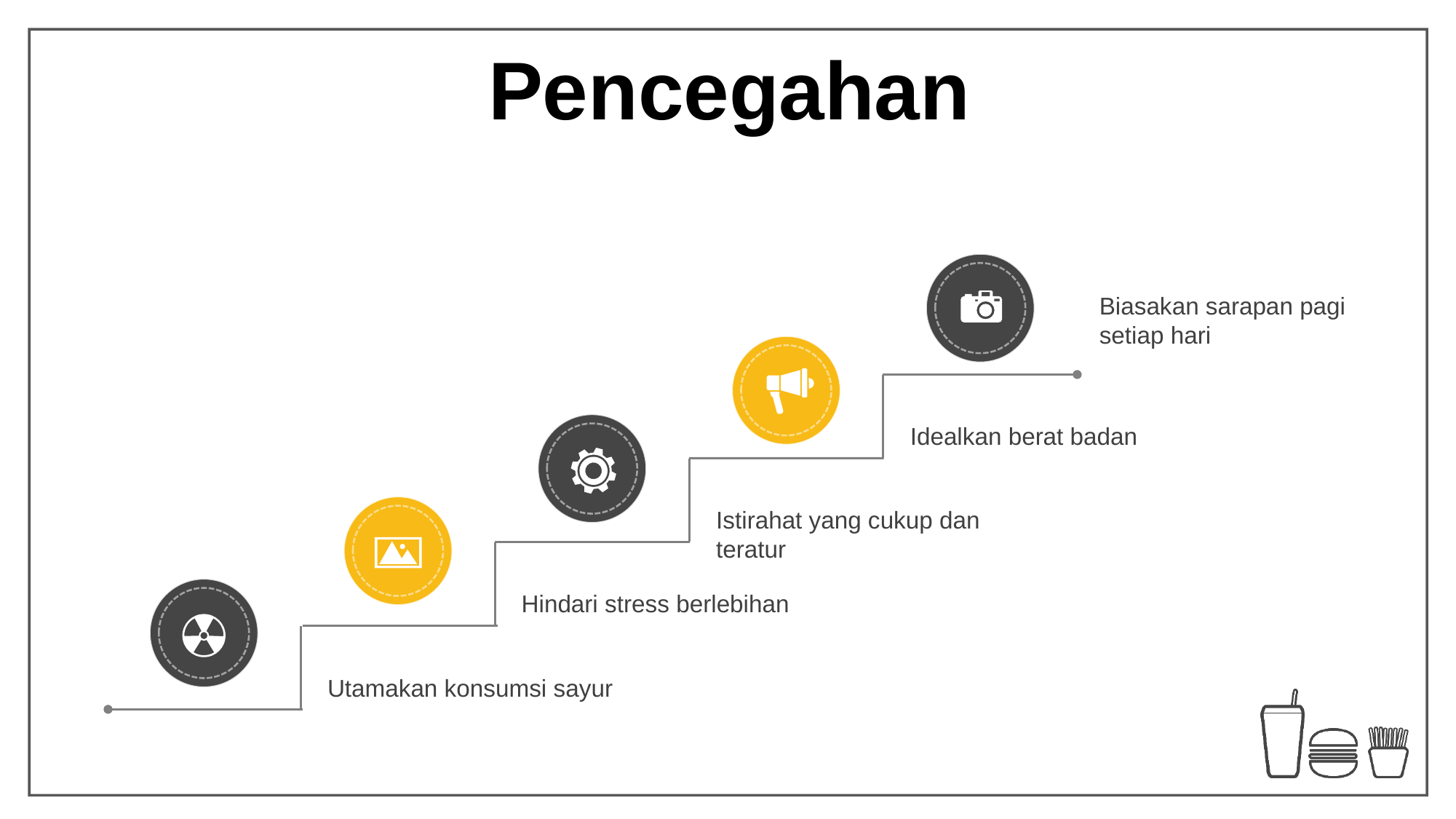

Pencegahan

Biasakan sarapan pagi setiap hari

Idealkan berat badan

Istirahat yang cukup dan teratur

Hindari stress berlebihan

Utamakan konsumsi sayur